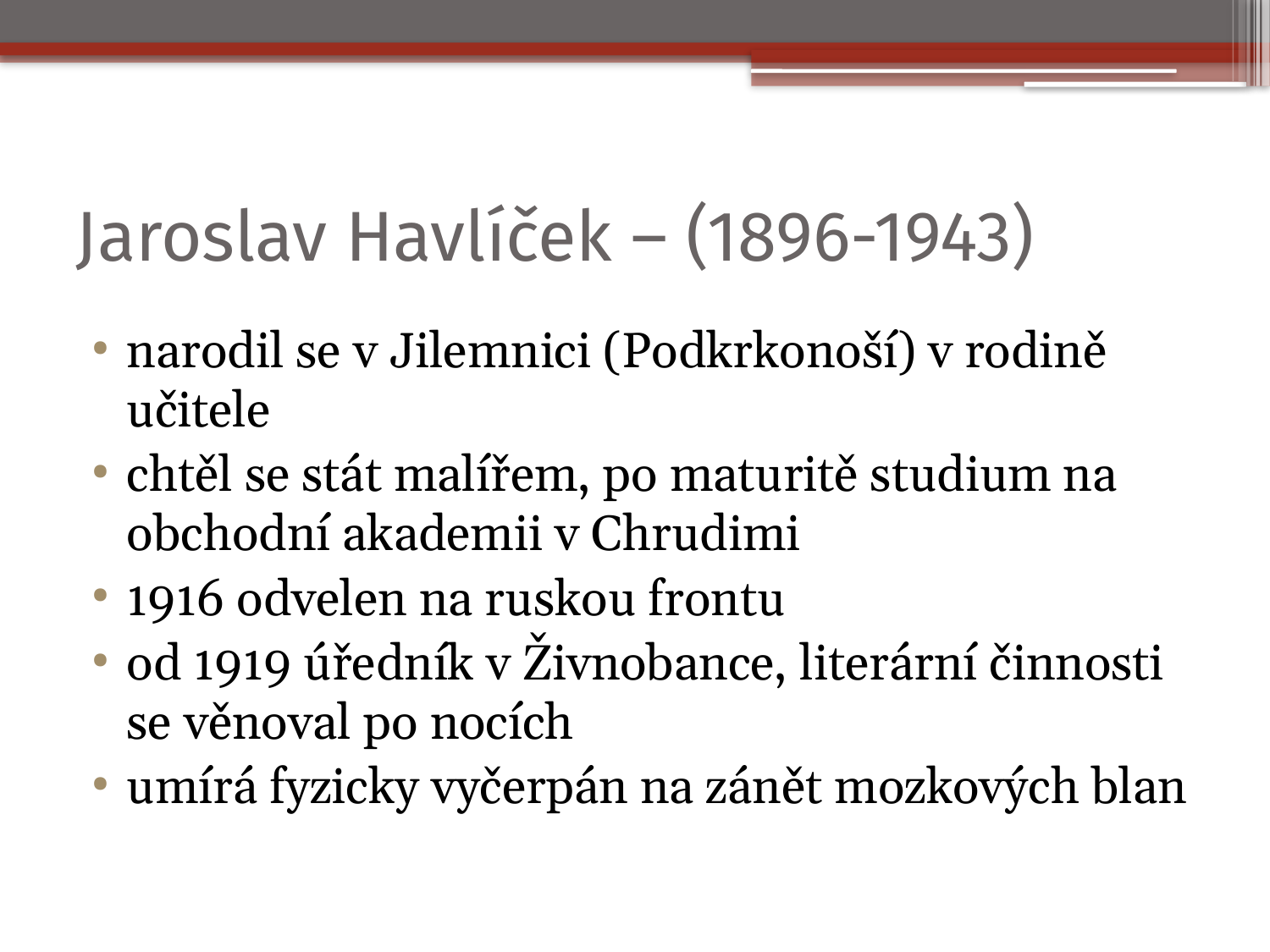

# Jaroslav Havlíček – (1896-1943)
narodil se v Jilemnici (Podkrkonoší) v rodině učitele
chtěl se stát malířem, po maturitě studium na obchodní akademii v Chrudimi
1916 odvelen na ruskou frontu
od 1919 úředník v Živnobance, literární činnosti se věnoval po nocích
umírá fyzicky vyčerpán na zánět mozkových blan